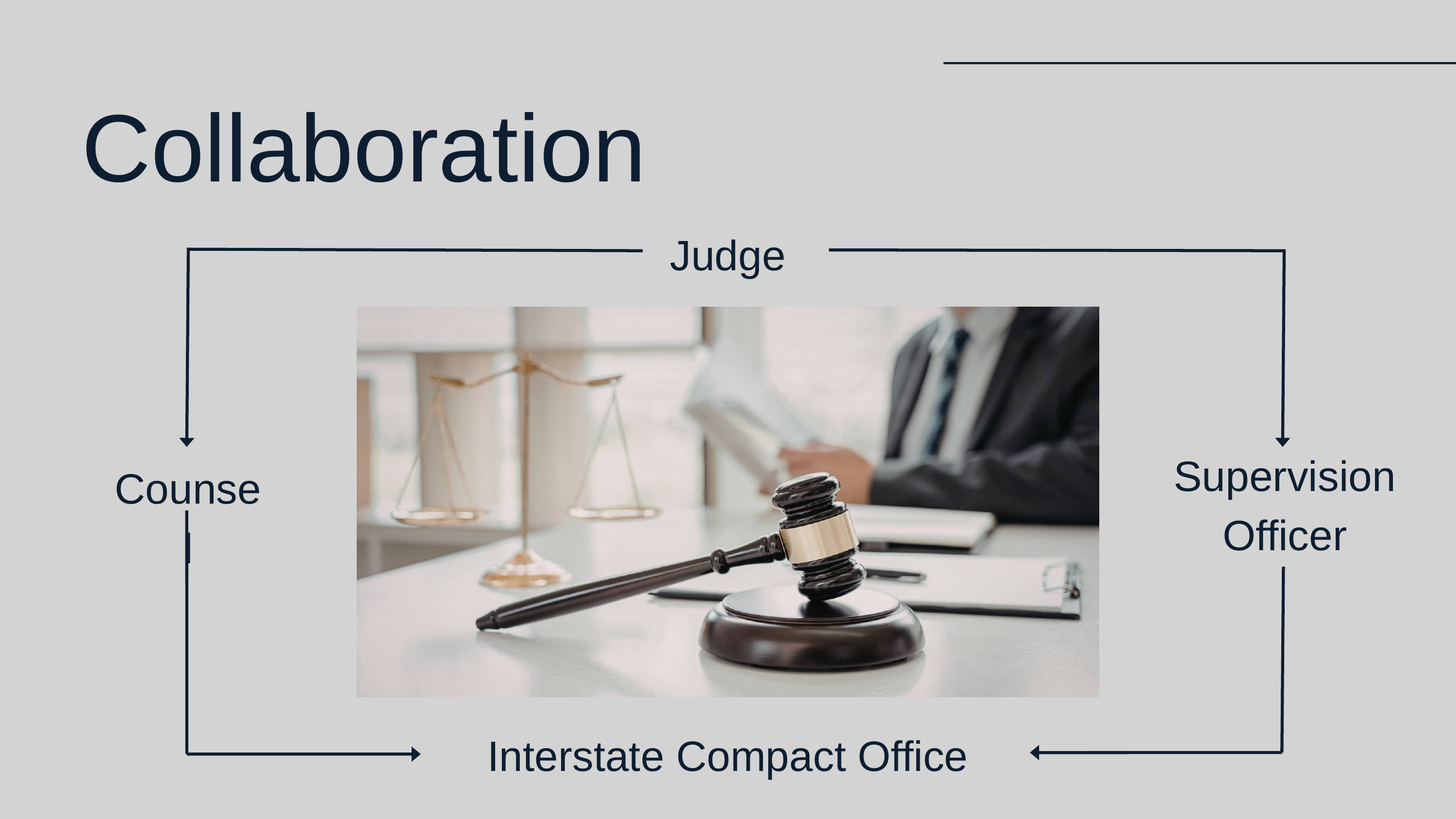

Collaboration

Judge

Supervision Officer
Counsel

Interstate Compact Office